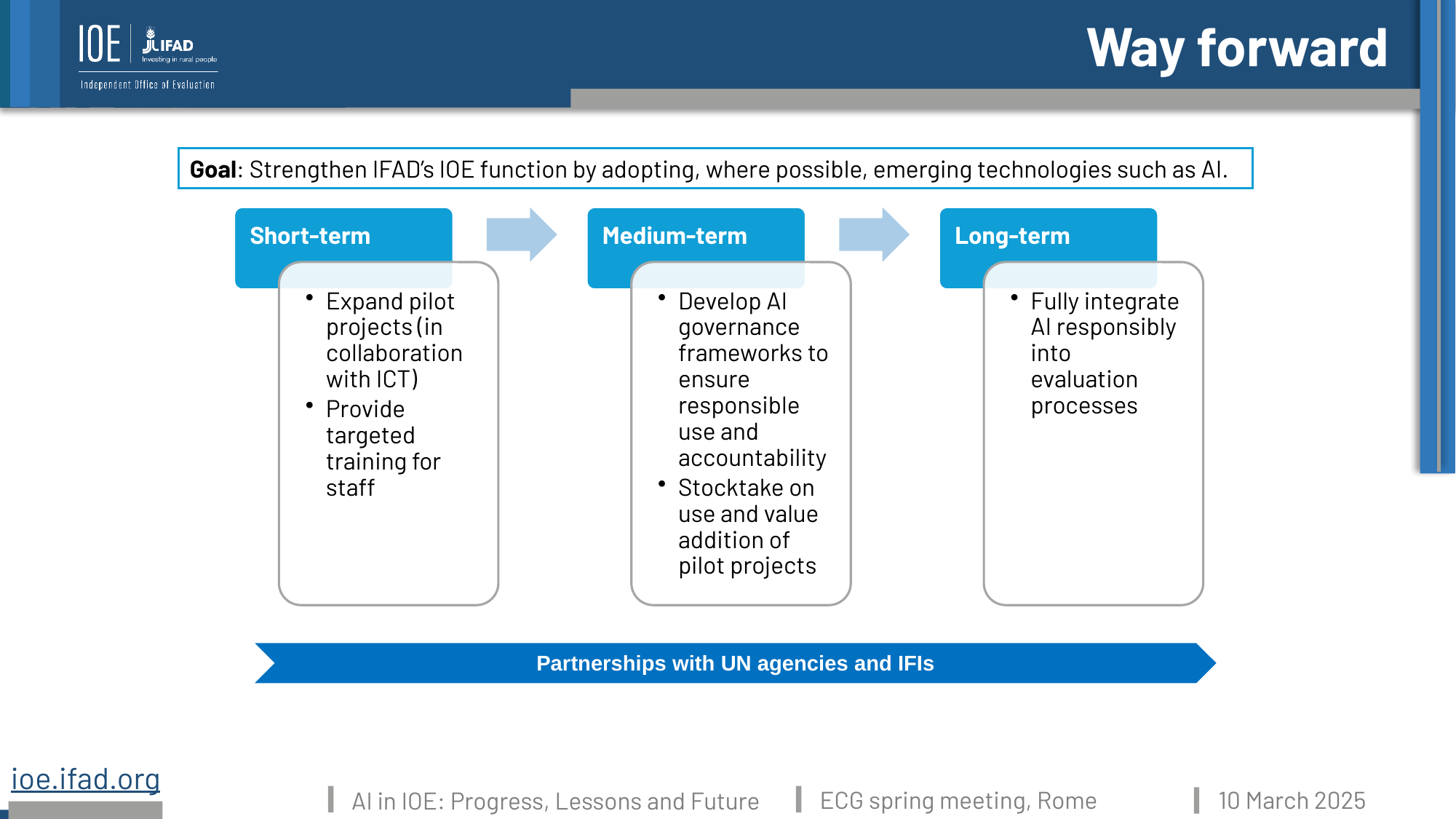

Way forward
Short-term
Expand pilot projects (in collaboration with ICT)
Provide targeted training for staff

Medium-term
Develop AI governance frameworks to ensure responsible use and accountability
Stocktake on use and value addition of pilot projects

Long-term
Fully integrate AI responsibly  into evaluation processes

Goal: Strengthen IFAD’s IOE function by adopting, where possible, emerging technologies such as AI.

Partnerships with UN agencies and IFIs